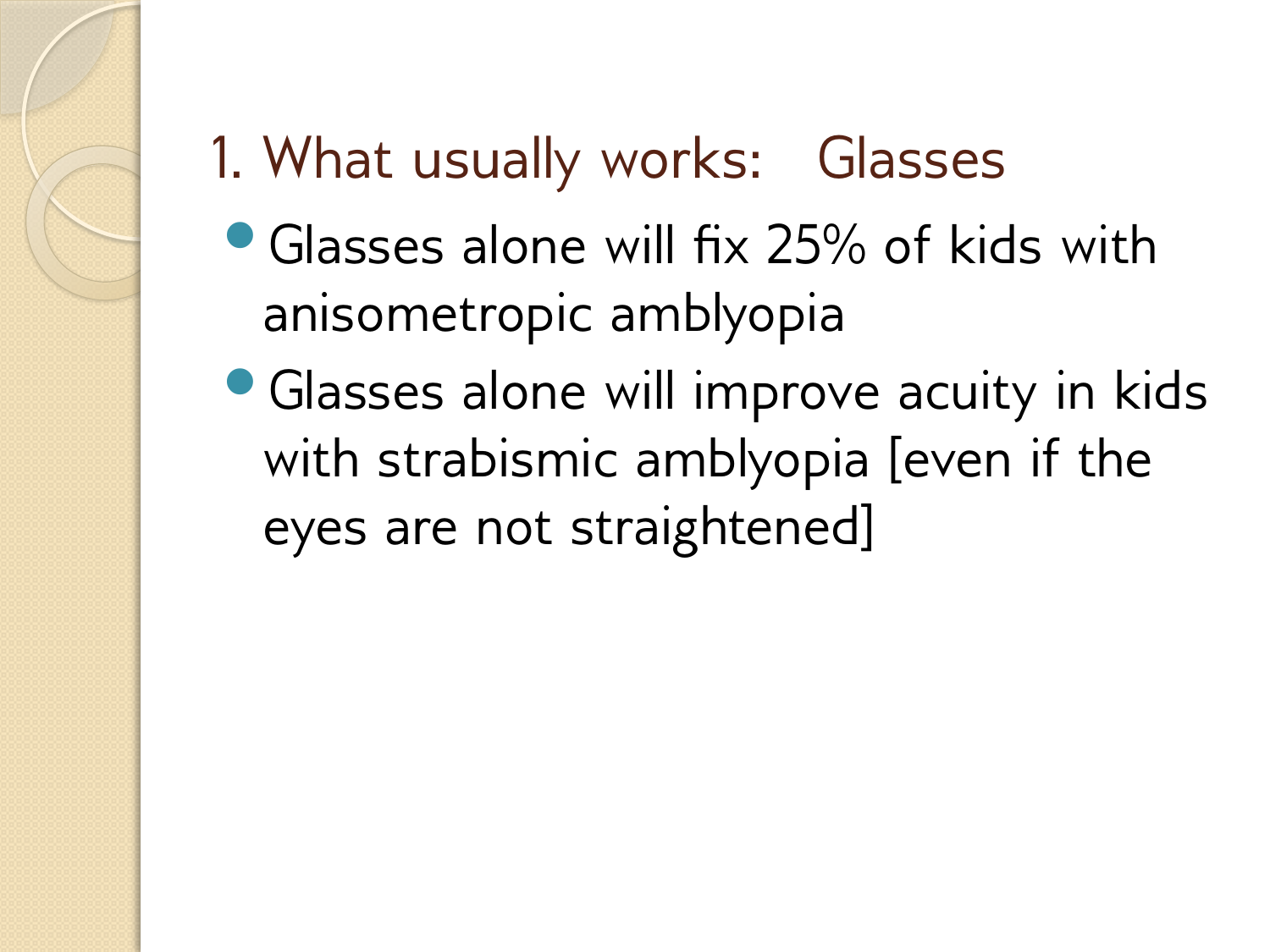

# 1. What usually works:   Glasses
Glasses alone will fix 25% of kids with anisometropic amblyopia
Glasses alone will improve acuity in kids with strabismic amblyopia [even if the eyes are not straightened]